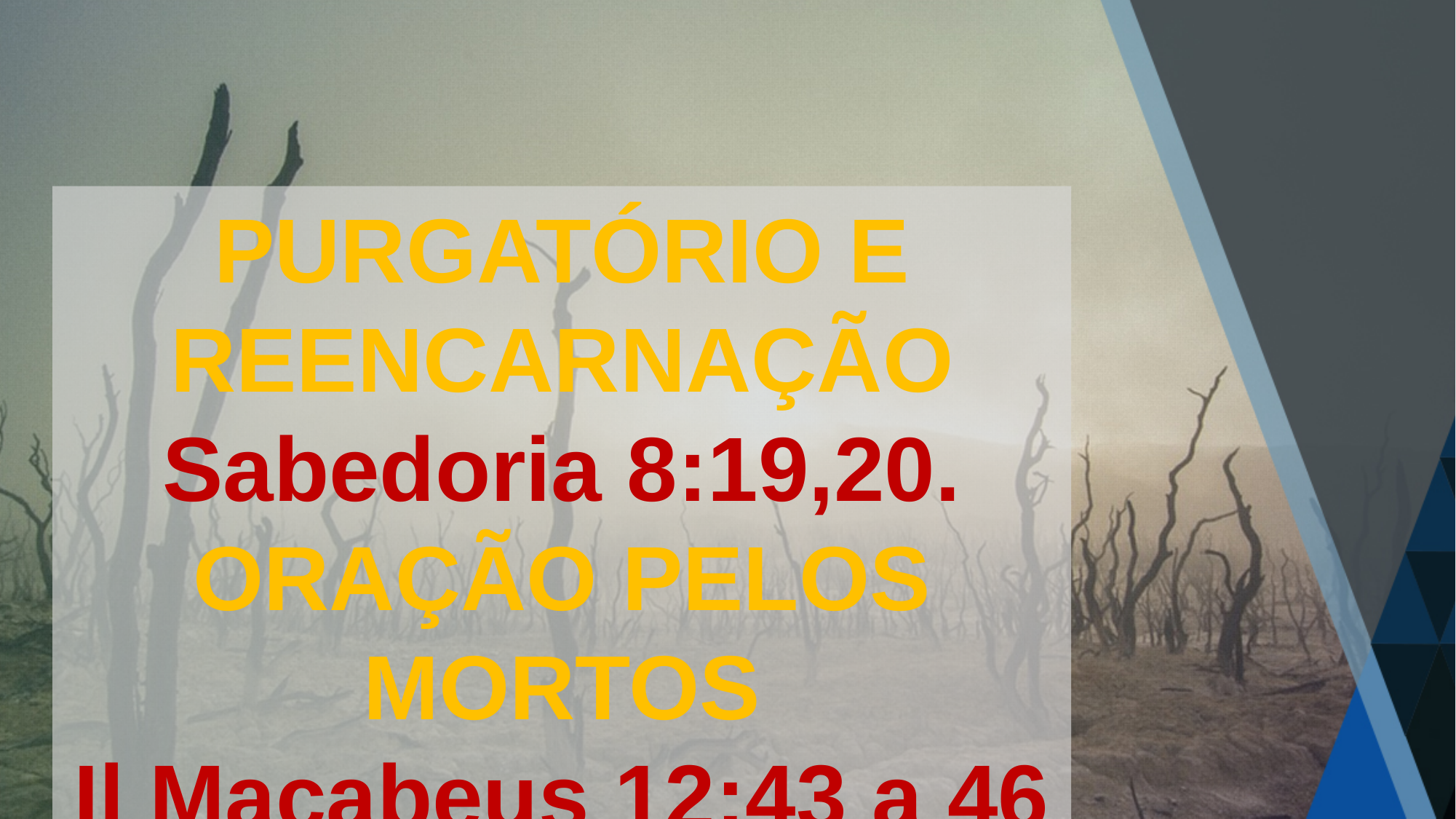

PURGATÓRIO E REENCARNAÇÃO
Sabedoria 8:19,20.
ORAÇÃO PELOS MORTOS
Il Macabeus 12:43 a 46